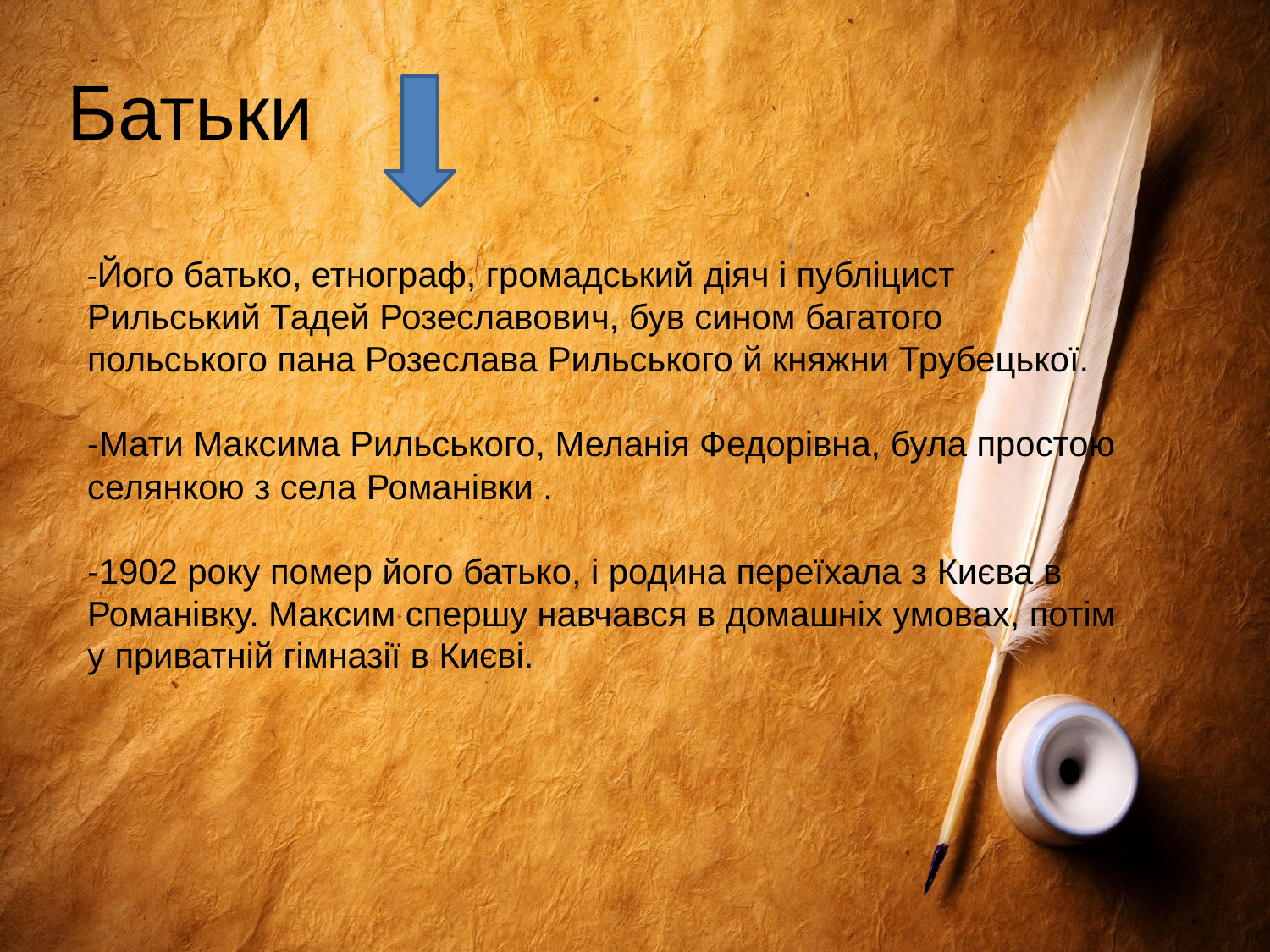

Батьки

-Його батько, етнограф, громадський діяч і публіцист Рильський Тадей Розеславович, був сином багатого польського пана Розеслава Рильського й княжни Трубецької.

-Мати Максима Рильського, Меланія Федорівна, була простою селянкою з села Романівки .

-1902 року помер його батько, і родина переїхала з Києва в Романівку. Максим спершу навчався в домашніх умовах, потім у приватній гімназії в Києві.